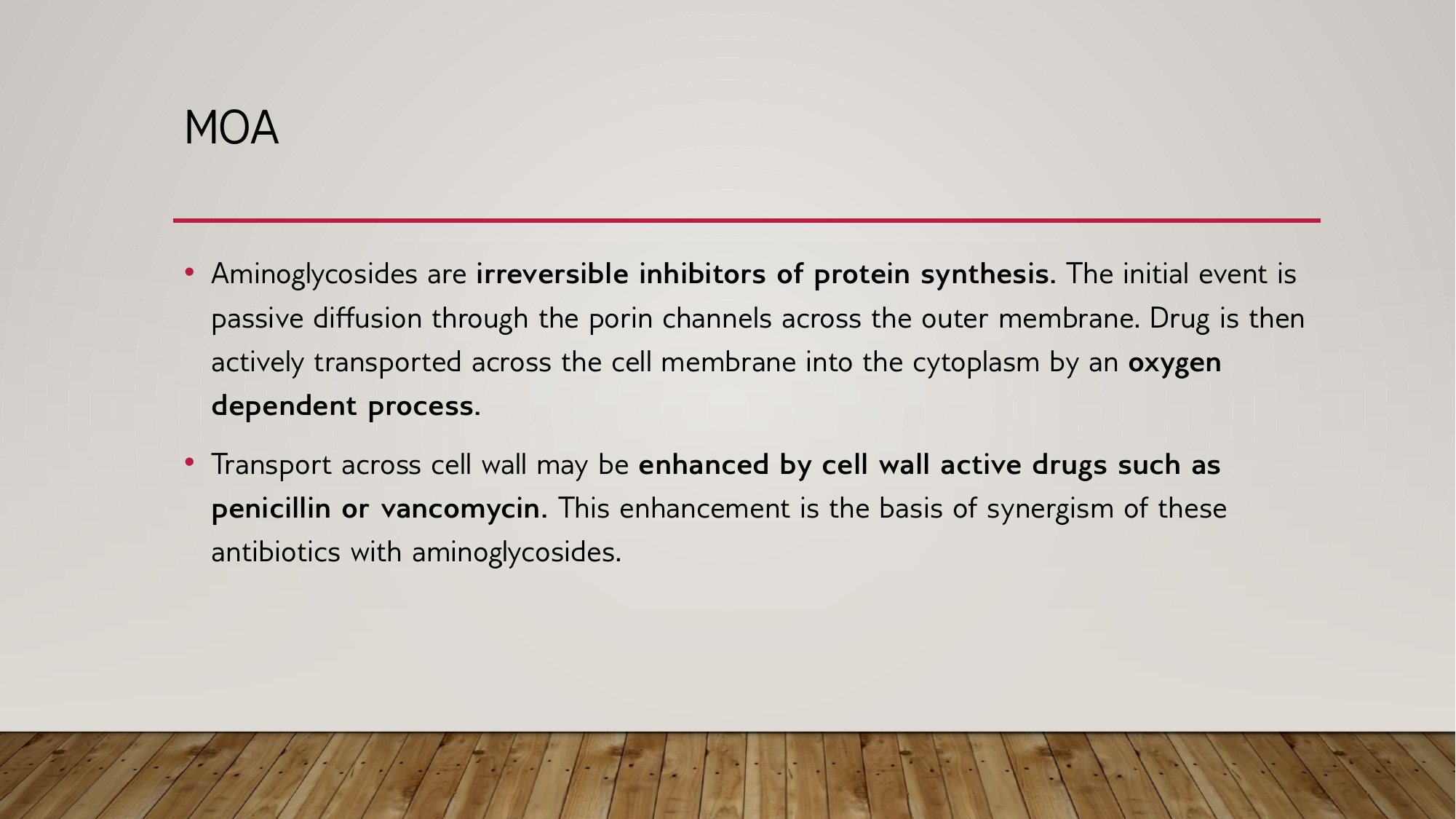

# MOA
Aminoglycosides are irreversible inhibitors of protein synthesis. The initial event is passive diffusion through the porin channels across the outer membrane. Drug is then actively transported across the cell membrane into the cytoplasm by an oxygen dependent process.
Transport across cell wall may be enhanced by cell wall active drugs such as penicillin or vancomycin. This enhancement is the basis of synergism of these antibiotics with aminoglycosides.